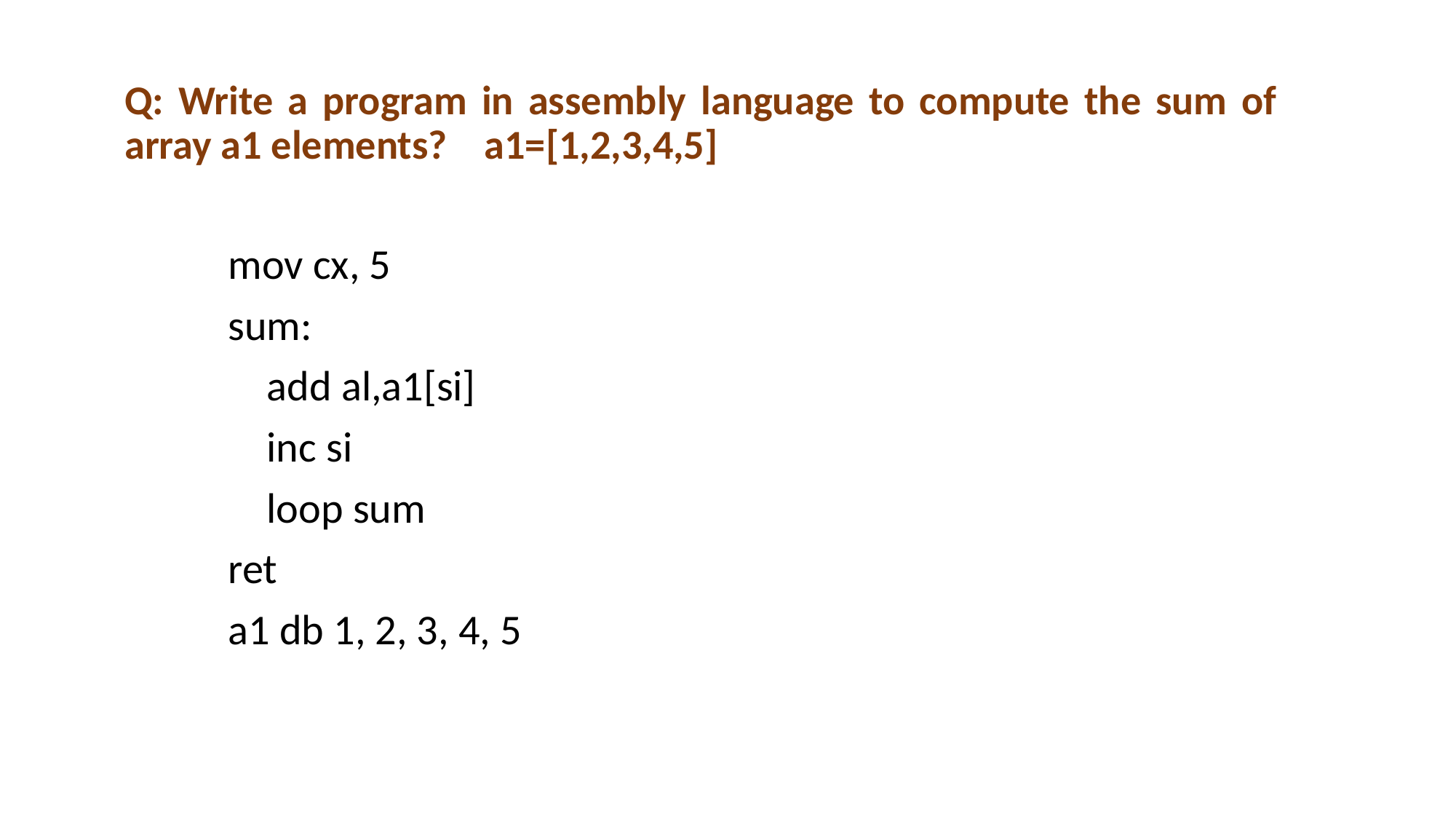

Q: Write a program in assembly language to compute the sum of array a1 elements?    a1=[1,2,3,4,5]
mov cx, 5
sum:
    add al,a1[si]
    inc si
    loop sum
ret
a1 db 1, 2, 3, 4, 5